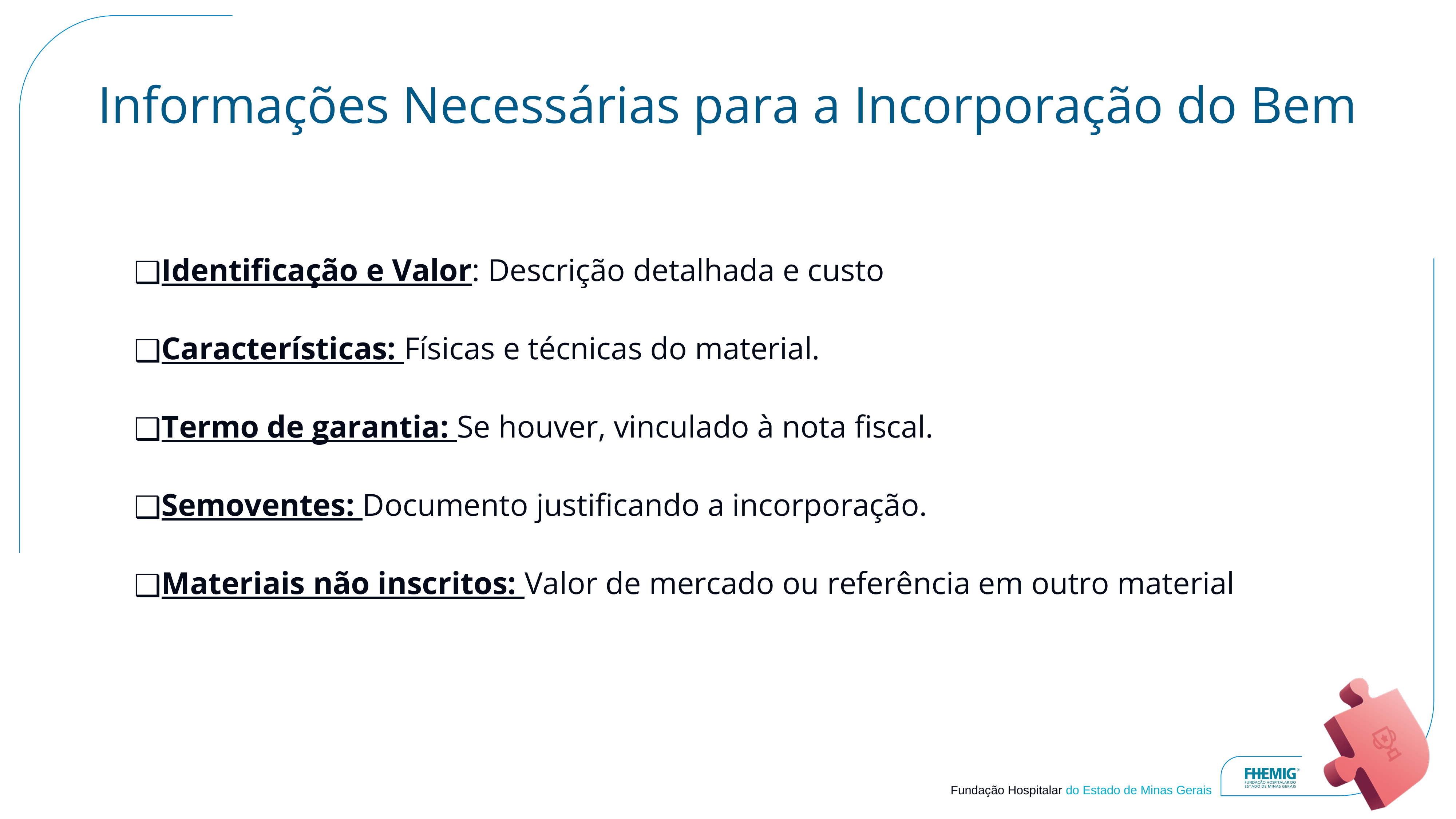

# Informações Necessárias para a Incorporação do Bem
Identificação e Valor: Descrição detalhada e custo
Características: Físicas e técnicas do material.
Termo de garantia: Se houver, vinculado à nota fiscal.
Semoventes: Documento justificando a incorporação.
Materiais não inscritos: Valor de mercado ou referência em outro material